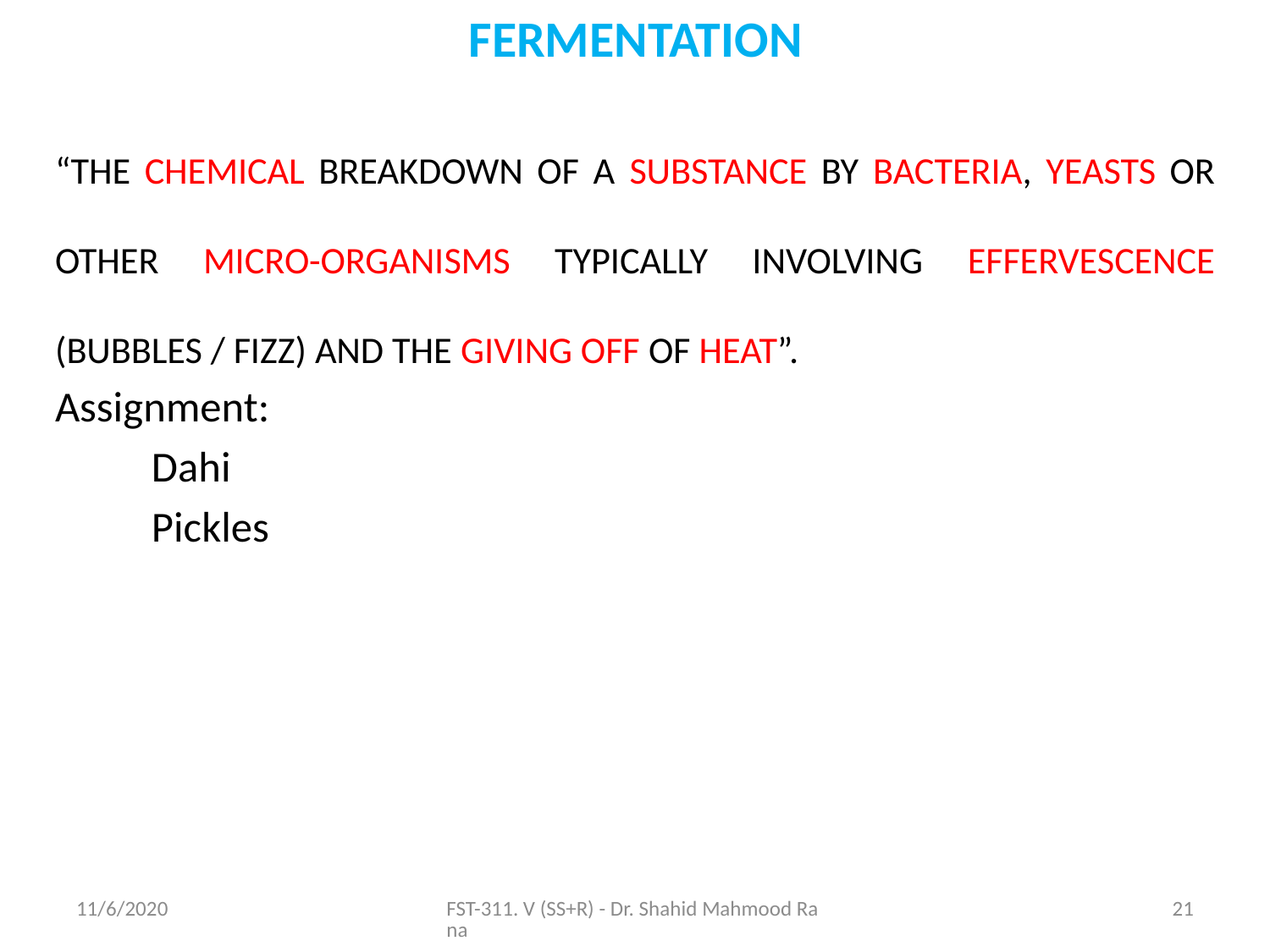

# FERMENTATION
“THE CHEMICAL BREAKDOWN OF A SUBSTANCE BY BACTERIA, YEASTS OR OTHER MICRO-ORGANISMS TYPICALLY INVOLVING EFFERVESCENCE (BUBBLES / FIZZ) AND THE GIVING OFF OF HEAT”.
Assignment:
	Dahi
	Pickles
11/6/2020
FST-311. V (SS+R) - Dr. Shahid Mahmood Rana
21